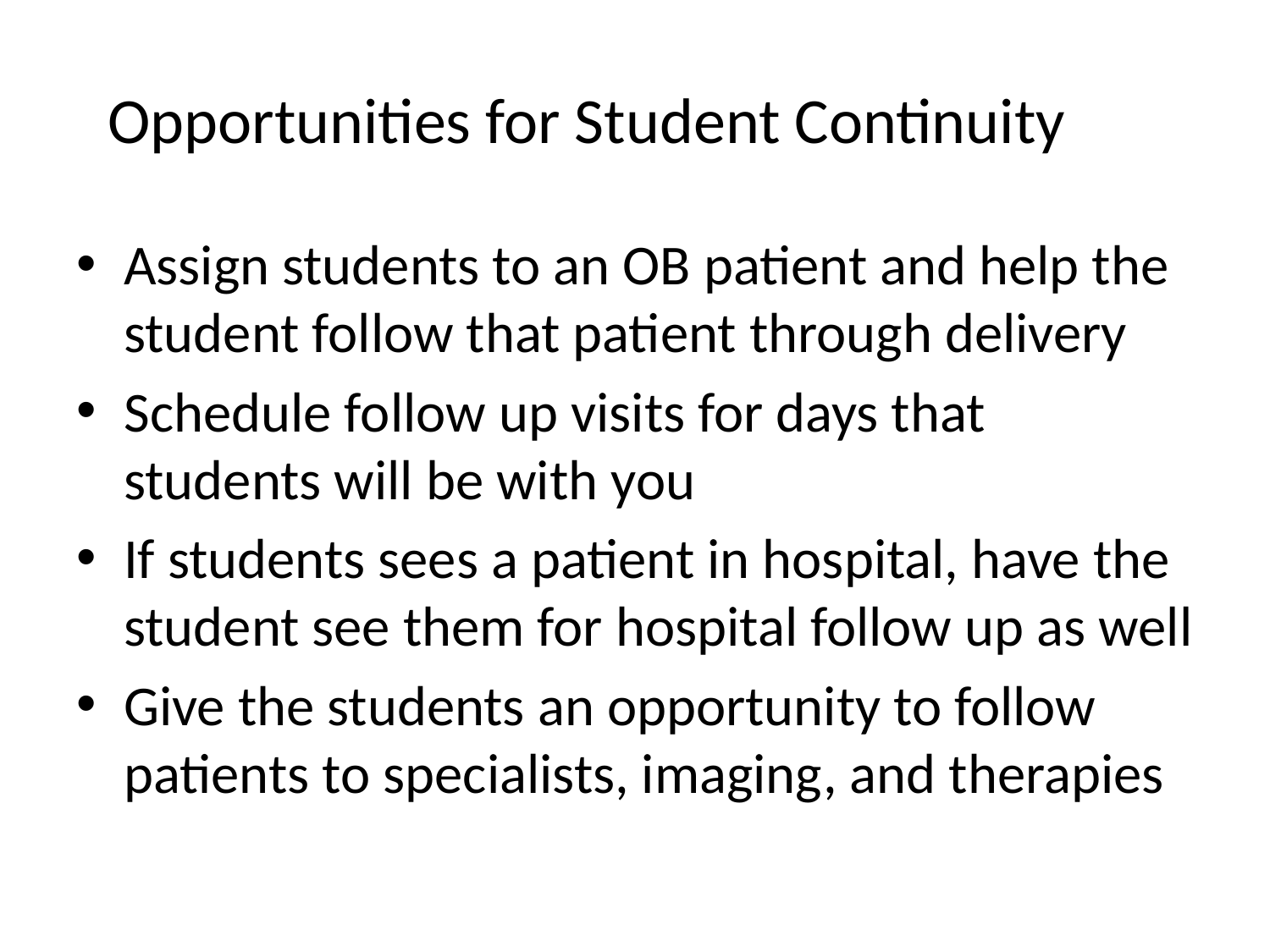

# Opportunities for Student Continuity
Assign students to an OB patient and help the student follow that patient through delivery
Schedule follow up visits for days that students will be with you
If students sees a patient in hospital, have the student see them for hospital follow up as well
Give the students an opportunity to follow patients to specialists, imaging, and therapies